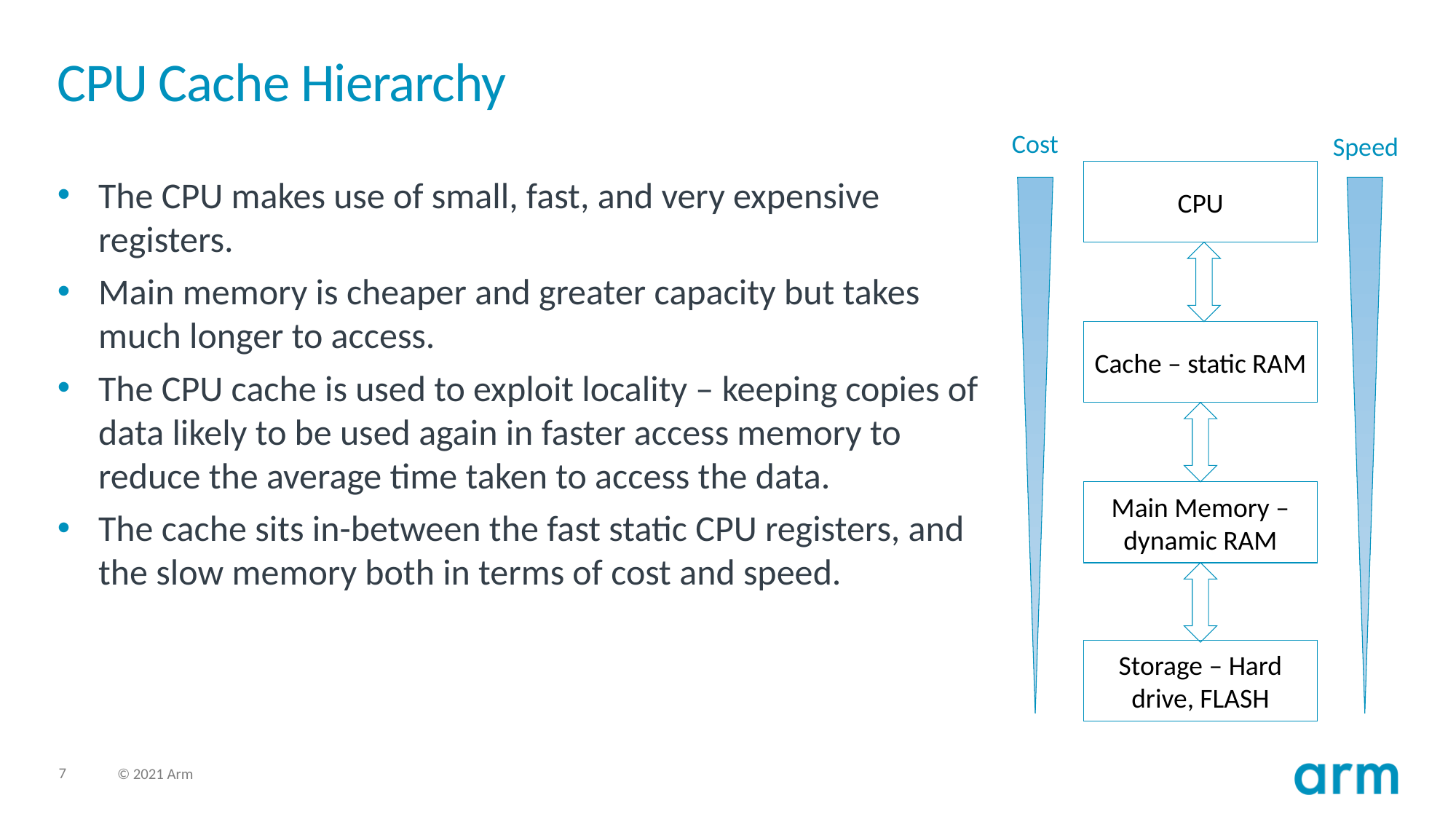

# CPU Cache Hierarchy
Cost
Speed
CPU

Cache – static RAM

Main Memory – dynamic RAM

Storage – Hard drive, FLASH
The CPU makes use of small, fast, and very expensive registers.
Main memory is cheaper and greater capacity but takes much longer to access.
The CPU cache is used to exploit locality – keeping copies of data likely to be used again in faster access memory to reduce the average time taken to access the data.
The cache sits in-between the fast static CPU registers, and the slow memory both in terms of cost and speed.